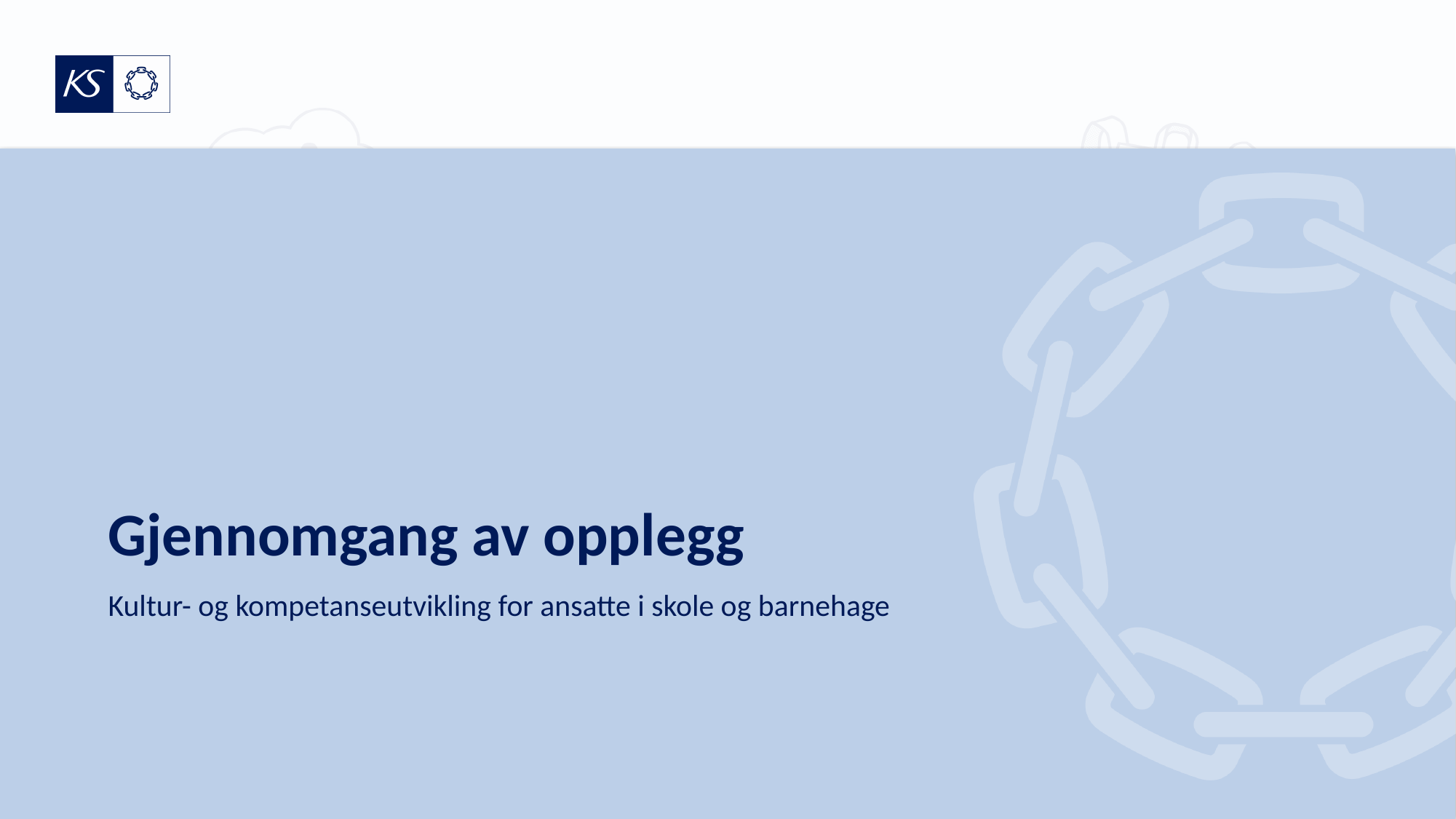

# Gjennomgang av opplegg
Kultur- og kompetanseutvikling for ansatte i skole og barnehage